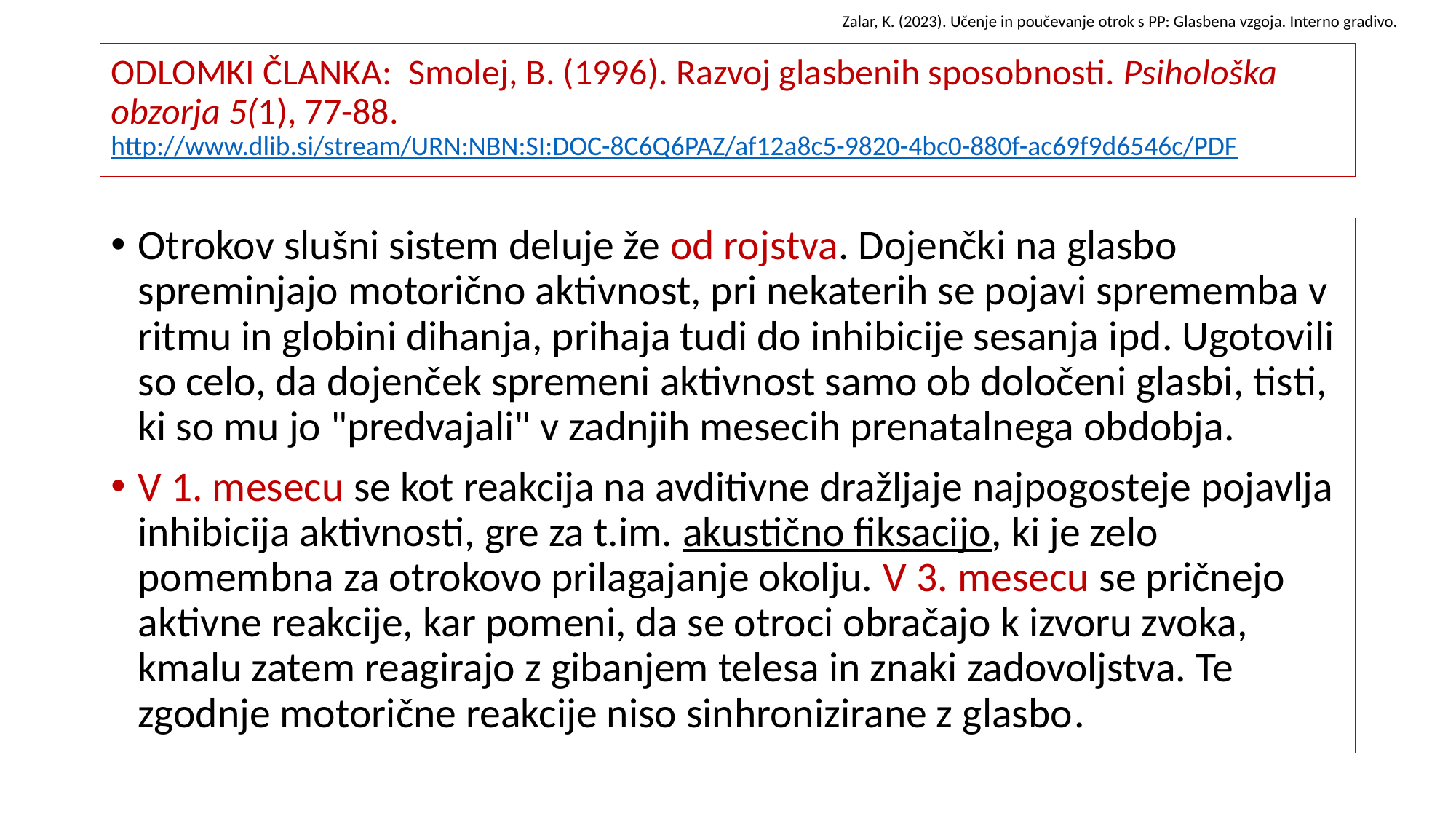

Zalar, K. (2023). Učenje in poučevanje otrok s PP: Glasbena vzgoja. Interno gradivo.
# ODLOMKI ČLANKA:  Smolej, B. (1996). Razvoj glasbenih sposobnosti. Psihološka obzorja 5(1), 77-88. http://www.dlib.si/stream/URN:NBN:SI:DOC-8C6Q6PAZ/af12a8c5-9820-4bc0-880f-ac69f9d6546c/PDF
Otrokov slušni sistem deluje že od rojstva. Dojenčki na glasbo spreminjajo motorično aktivnost, pri nekaterih se pojavi sprememba v ritmu in globini dihanja, prihaja tudi do inhibicije sesanja ipd. Ugotovili so celo, da dojenček spremeni aktivnost samo ob določeni glasbi, tisti, ki so mu jo "predvajali" v zadnjih mesecih prenatalnega obdobja.
V 1. mesecu se kot reakcija na avditivne dražljaje najpogosteje pojavlja inhibicija aktivnosti, gre za t.im. akustično fiksacijo, ki je zelo pomembna za otrokovo prilagajanje okolju. V 3. mesecu se pričnejo aktivne reakcije, kar pomeni, da se otroci obračajo k izvoru zvoka, kmalu zatem reagirajo z gibanjem telesa in znaki zadovoljstva. Te zgodnje motorične reakcije niso sinhronizirane z glasbo.